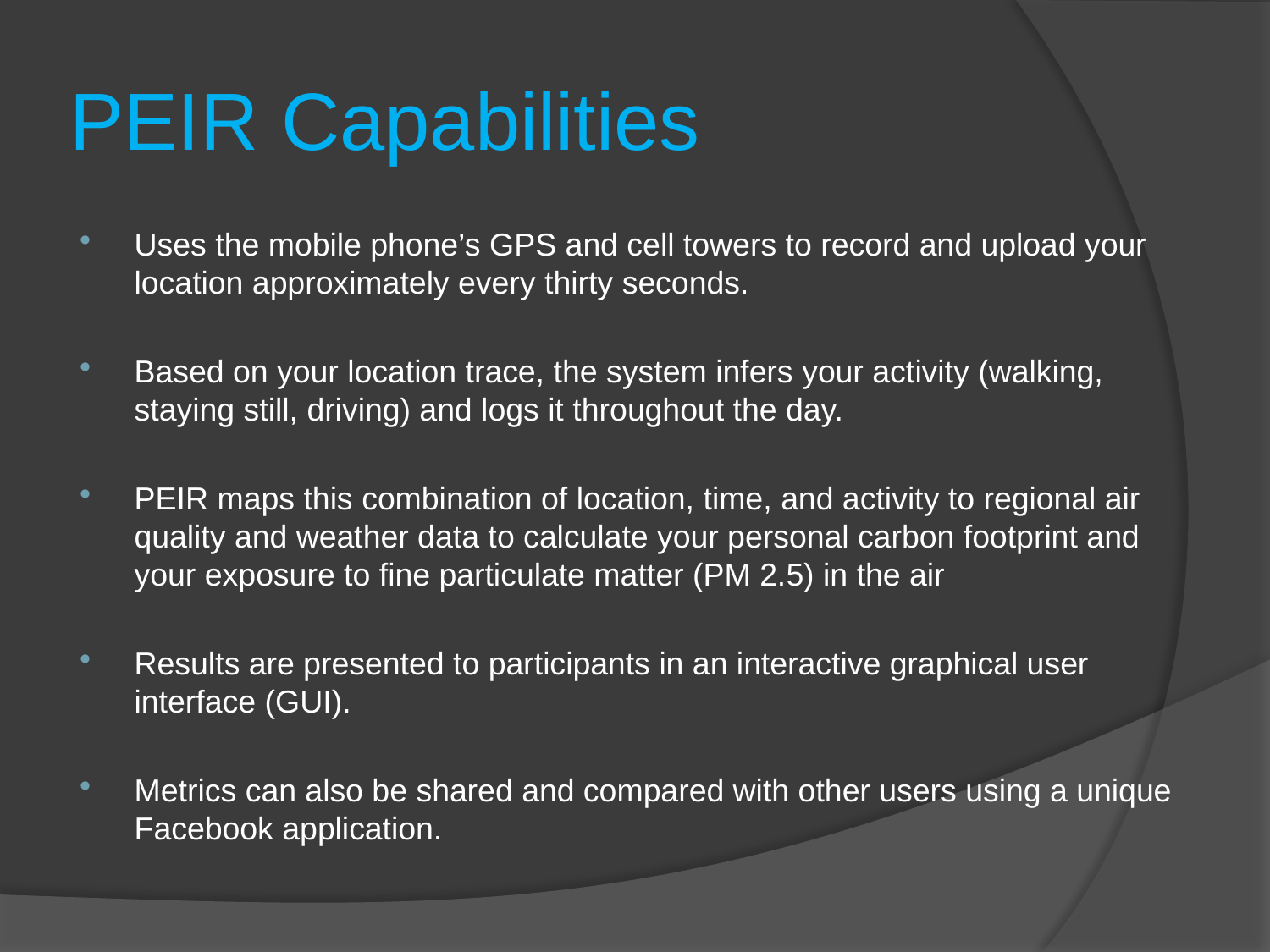

# PEIR Capabilities
Uses the mobile phone’s GPS and cell towers to record and upload your location approximately every thirty seconds.

Based on your location trace, the system infers your activity (walking, staying still, driving) and logs it throughout the day.

PEIR maps this combination of location, time, and activity to regional air quality and weather data to calculate your personal carbon footprint and your exposure to fine particulate matter (PM 2.5) in the air

Results are presented to participants in an interactive graphical user interface (GUI).

Metrics can also be shared and compared with other users using a unique Facebook application.